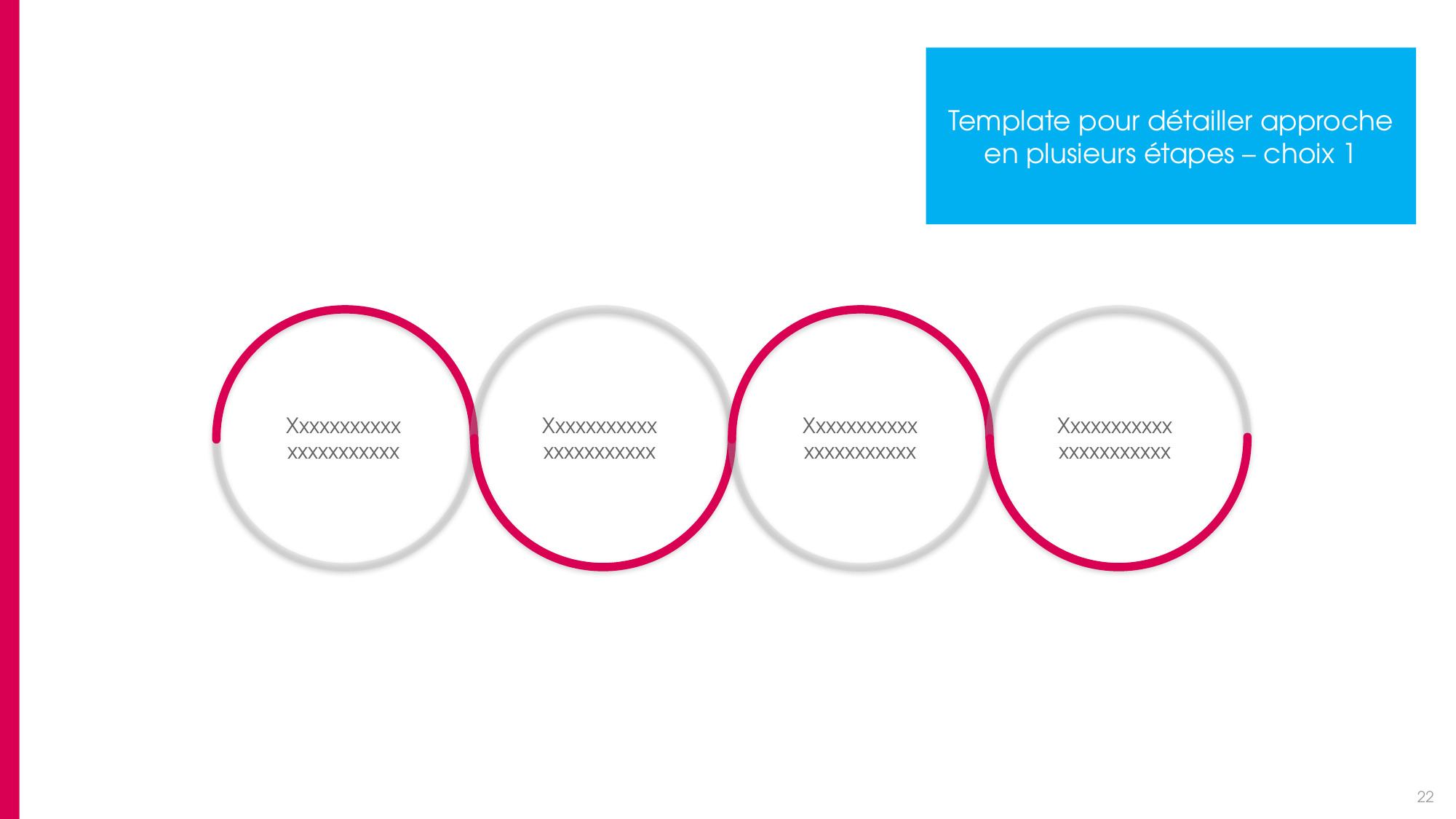

#
Template pour détailler approche en plusieurs étapes – choix 1

Xxxxxxxxxxx
xxxxxxxxxxx

Xxxxxxxxxxx
xxxxxxxxxxx

Xxxxxxxxxxx
xxxxxxxxxxx

Xxxxxxxxxxx
xxxxxxxxxxx

Xxxxxxxxxxx
xxxxxxxxxxx

Xxxxxxxxxxx
xxxxxxxxxxx
22